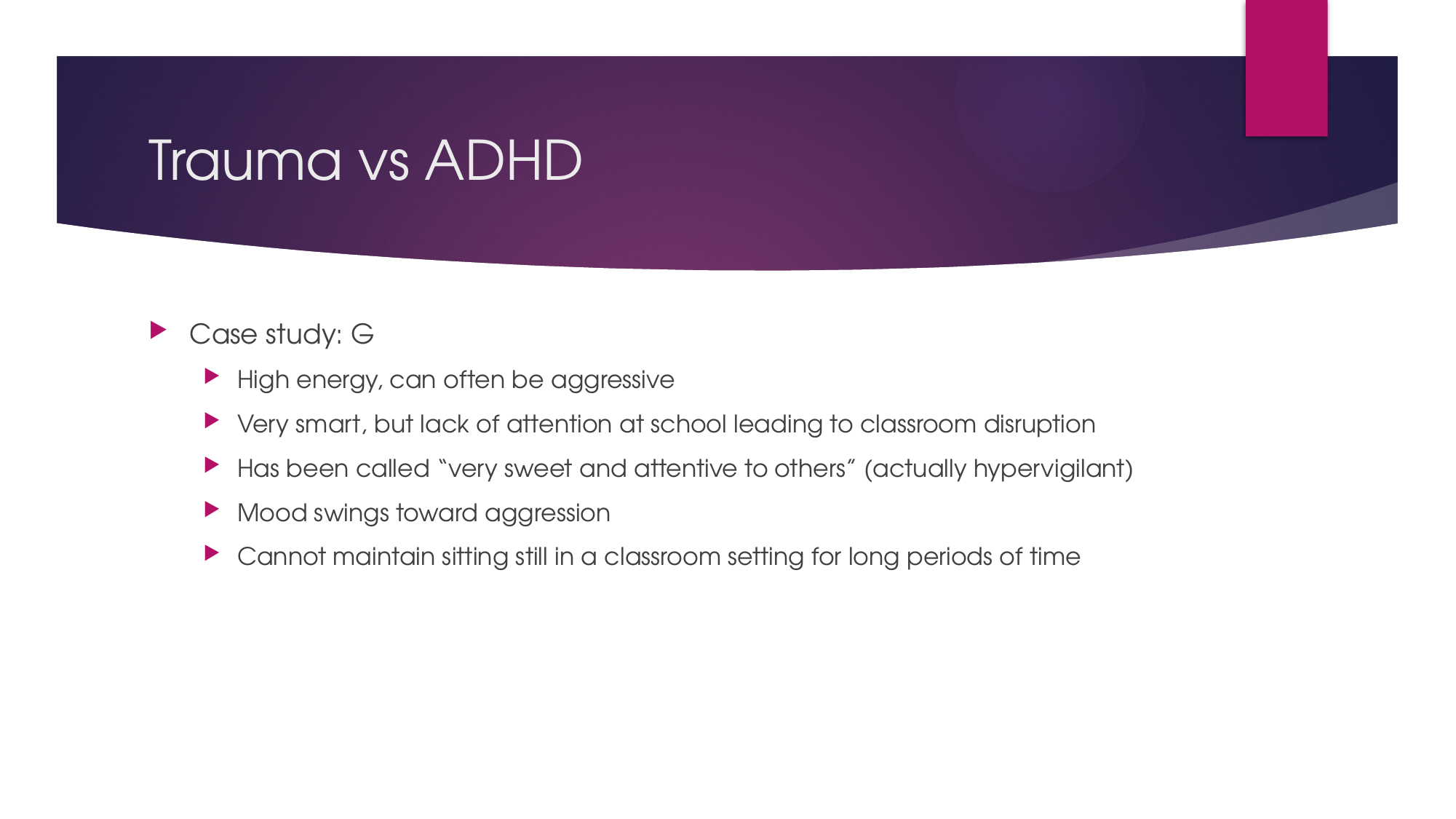

# Trauma vs ADHD
Case study: G
High energy, can often be aggressive
Very smart, but lack of attention at school leading to classroom disruption
Has been called “very sweet and attentive to others” (actually hypervigilant)
Mood swings toward aggression
Cannot maintain sitting still in a classroom setting for long periods of time